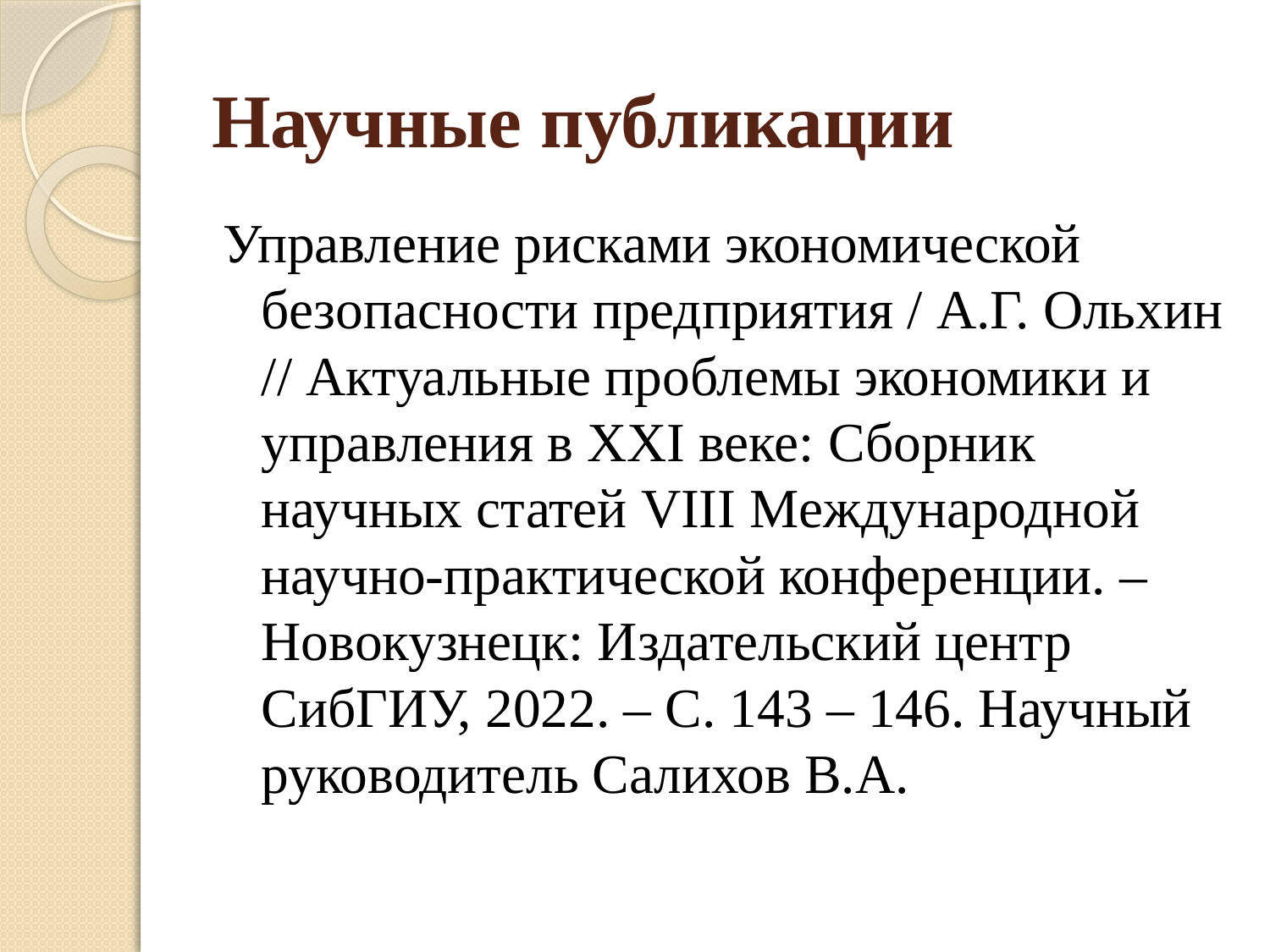

# Научные публикации
Управление рисками экономической безопасности предприятия / А.Г. Ольхин // Актуальные проблемы экономики и управления в XXI веке: Сборник научных статей VIII Международной научно-практической конференции. – Новокузнецк: Издательский центр СибГИУ, 2022. – С. 143 – 146. Научный руководитель Салихов В.А.